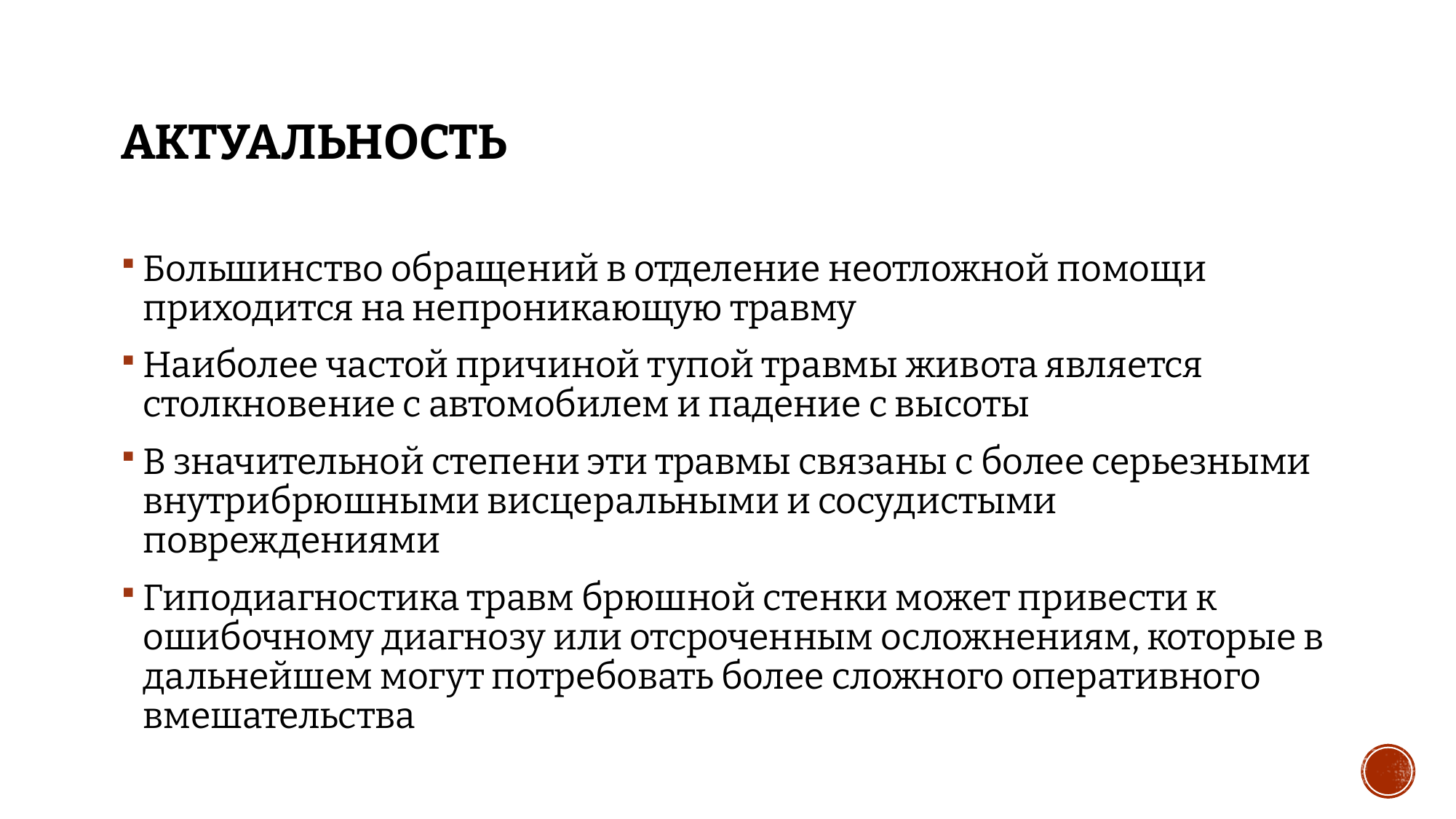

# Актуальность
Большинство обращений в отделение неотложной помощи приходится на непроникающую травму
Наиболее частой причиной тупой травмы живота является столкновение с автомобилем и падение с высоты
В значительной степени эти травмы связаны с более серьезными внутрибрюшными висцеральными и сосудистыми повреждениями
Гиподиагностика травм брюшной стенки может привести к ошибочному диагнозу или отсроченным осложнениям, которые в дальнейшем могут потребовать более сложного оперативного вмешательства